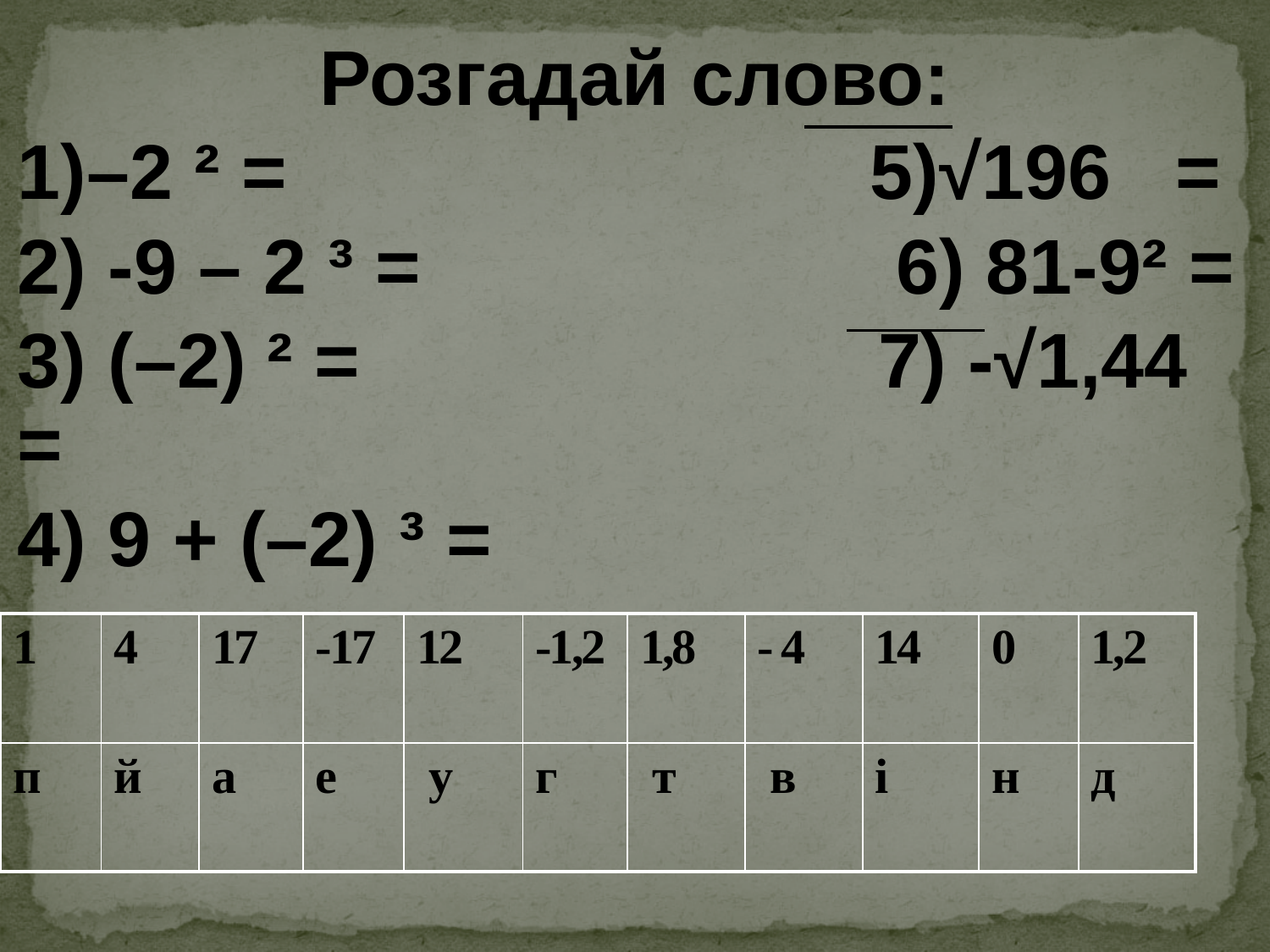

Розгадай слово:
1)–2 ² =                           5)√196   =
2) -9 – 2 ³ =                      6) 81-9² =
3) (–2) ² =                        7) -√1,44  =
4) 9 + (–2) ³ =
| 1 | 4 | 17 | -17 | 12 | -1,2 | 1,8 | - 4 | 14 | 0 | 1,2 |
| --- | --- | --- | --- | --- | --- | --- | --- | --- | --- | --- |
| п | й | а | е | у | г | т | в | і | н | д |